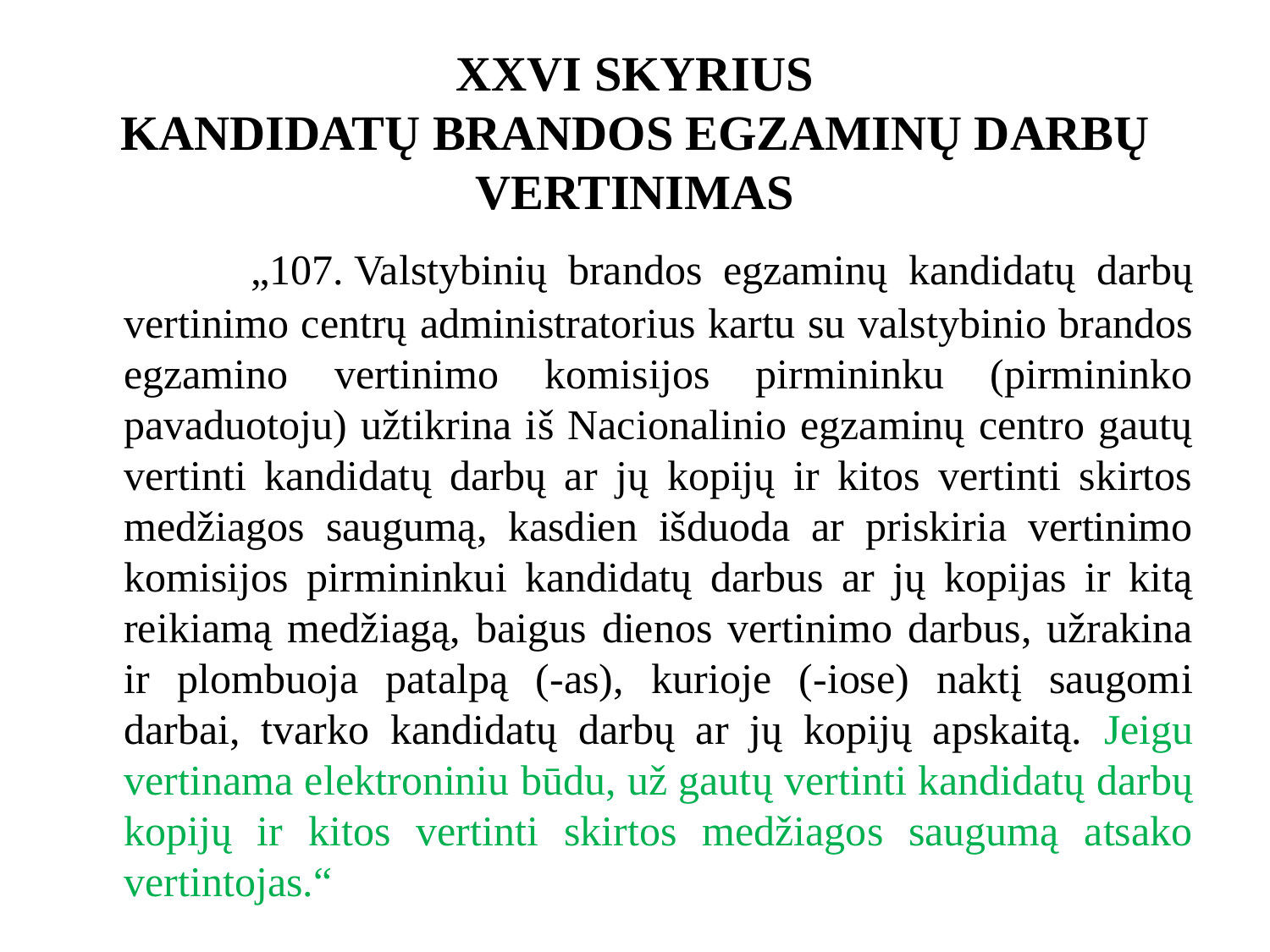

# XXVI SKYRIUS KANDIDATŲ BRANDOS EGZAMINŲ DARBŲ VERTINIMAS
	„107. Valstybinių brandos egzaminų kandidatų darbų vertinimo centrų administratorius kartu su valstybinio brandos egzamino vertinimo komisijos pirmininku (pirmininko pavaduotoju) užtikrina iš Nacionalinio egzaminų centro gautų vertinti kandidatų darbų ar jų kopijų ir kitos vertinti skirtos medžiagos saugumą, kasdien išduoda ar priskiria vertinimo komisijos pirmininkui kandidatų darbus ar jų kopijas ir kitą reikiamą medžiagą, baigus dienos vertinimo darbus, užrakina ir plombuoja patalpą (-as), kurioje (-iose) naktį saugomi darbai, tvarko kandidatų darbų ar jų kopijų apskaitą. Jeigu vertinama elektroniniu būdu, už gautų vertinti kandidatų darbų kopijų ir kitos vertinti skirtos medžiagos saugumą atsako vertintojas.“